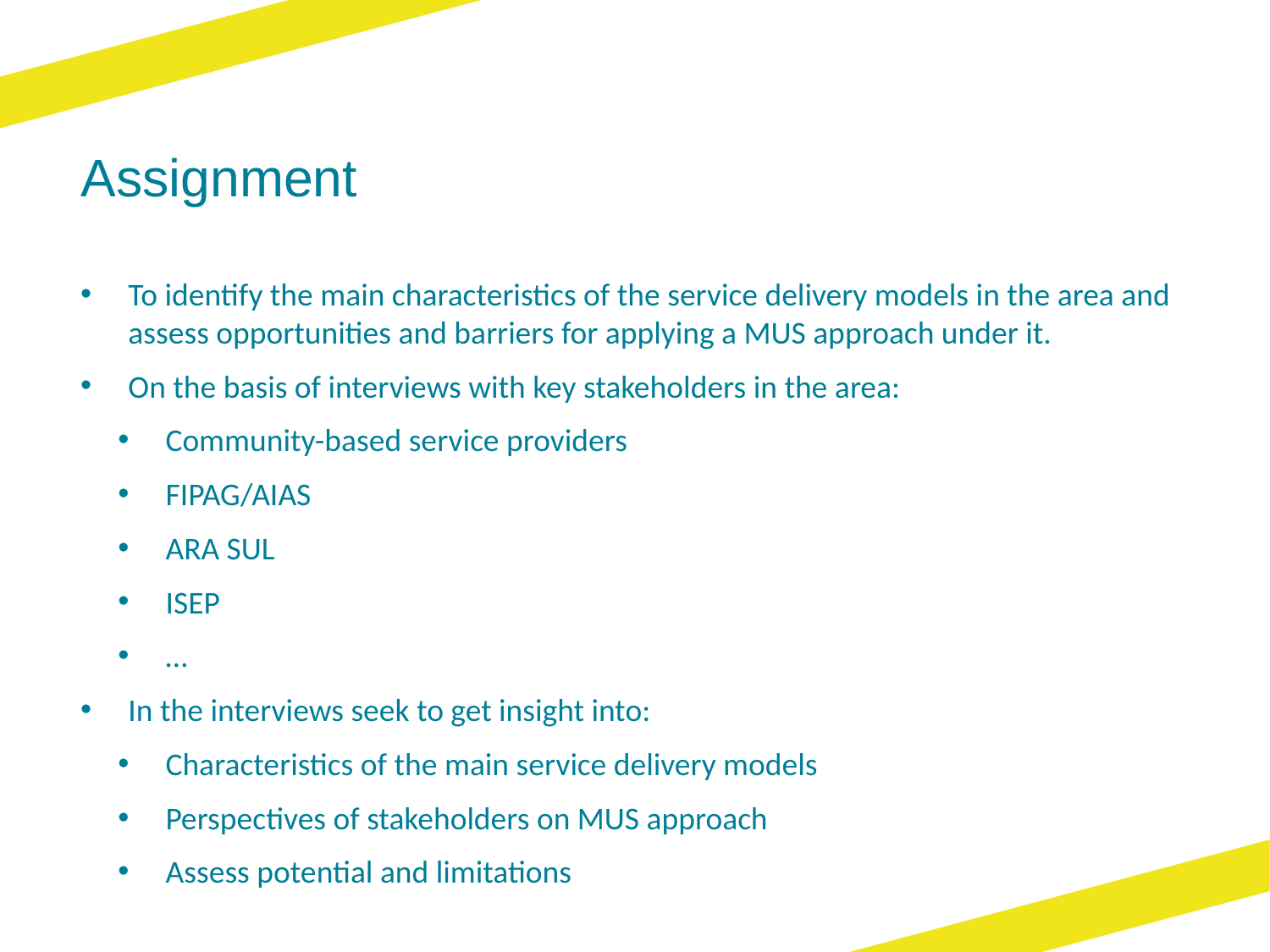

# Assignment
To identify the main characteristics of the service delivery models in the area and assess opportunities and barriers for applying a MUS approach under it.
On the basis of interviews with key stakeholders in the area:
Community-based service providers
FIPAG/AIAS
ARA SUL
ISEP
…
In the interviews seek to get insight into:
Characteristics of the main service delivery models
Perspectives of stakeholders on MUS approach
Assess potential and limitations